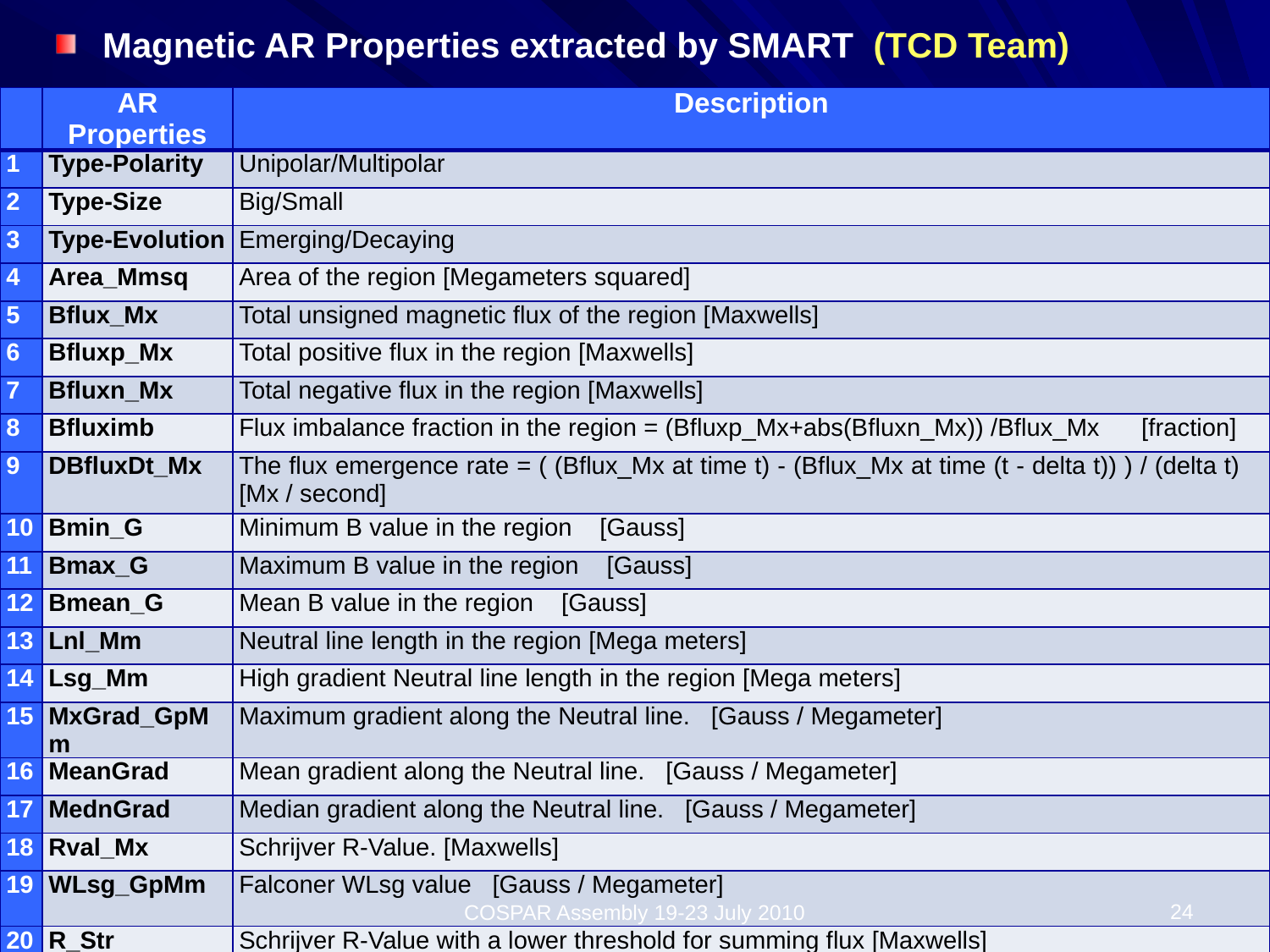

Magnetic AR Properties extracted by SMART  (TCD Team)
|  | AR Properties | Description |
| --- | --- | --- |
| 1 | Type-Polarity | Unipolar/Multipolar |
| 2 | Type-Size | Big/Small |
| 3 | Type-Evolution | Emerging/Decaying |
| 4 | Area\_Mmsq | Area of the region [Megameters squared] |
| 5 | Bflux\_Mx | Total unsigned magnetic flux of the region [Maxwells] |
| 6 | Bfluxp\_Mx | Total positive flux in the region [Maxwells] |
| 7 | Bfluxn\_Mx | Total negative flux in the region [Maxwells] |
| 8 | Bfluximb | Flux imbalance fraction in the region = (Bfluxp\_Mx+abs(Bfluxn\_Mx)) /Bflux\_Mx [fraction] |
| 9 | DBfluxDt\_Mx | The flux emergence rate = ( (Bflux\_Mx at time t) - (Bflux\_Mx at time (t - delta t)) ) / (delta t) [Mx / second] |
| 10 | Bmin\_G | Minimum B value in the region [Gauss] |
| 11 | Bmax\_G | Maximum B value in the region [Gauss] |
| 12 | Bmean\_G | Mean B value in the region [Gauss] |
| 13 | Lnl\_Mm | Neutral line length in the region [Mega meters] |
| 14 | Lsg\_Mm | High gradient Neutral line length in the region [Mega meters] |
| 15 | MxGrad\_GpMm | Maximum gradient along the Neutral line. [Gauss / Megameter] |
| 16 | MeanGrad | Mean gradient along the Neutral line. [Gauss / Megameter] |
| 17 | MednGrad | Median gradient along the Neutral line. [Gauss / Megameter] |
| 18 | Rval\_Mx | Schrijver R-Value. [Maxwells] |
| 19 | WLsg\_GpMm | Falconer WLsg value [Gauss / Megameter] |
| 20 | R\_Str | Schrijver R-Value with a lower threshold for summing flux [Maxwells] |
| 21 | WLsg\_Str | A modified version of WLsg |
24
COSPAR Assembly 19-23 July 2010